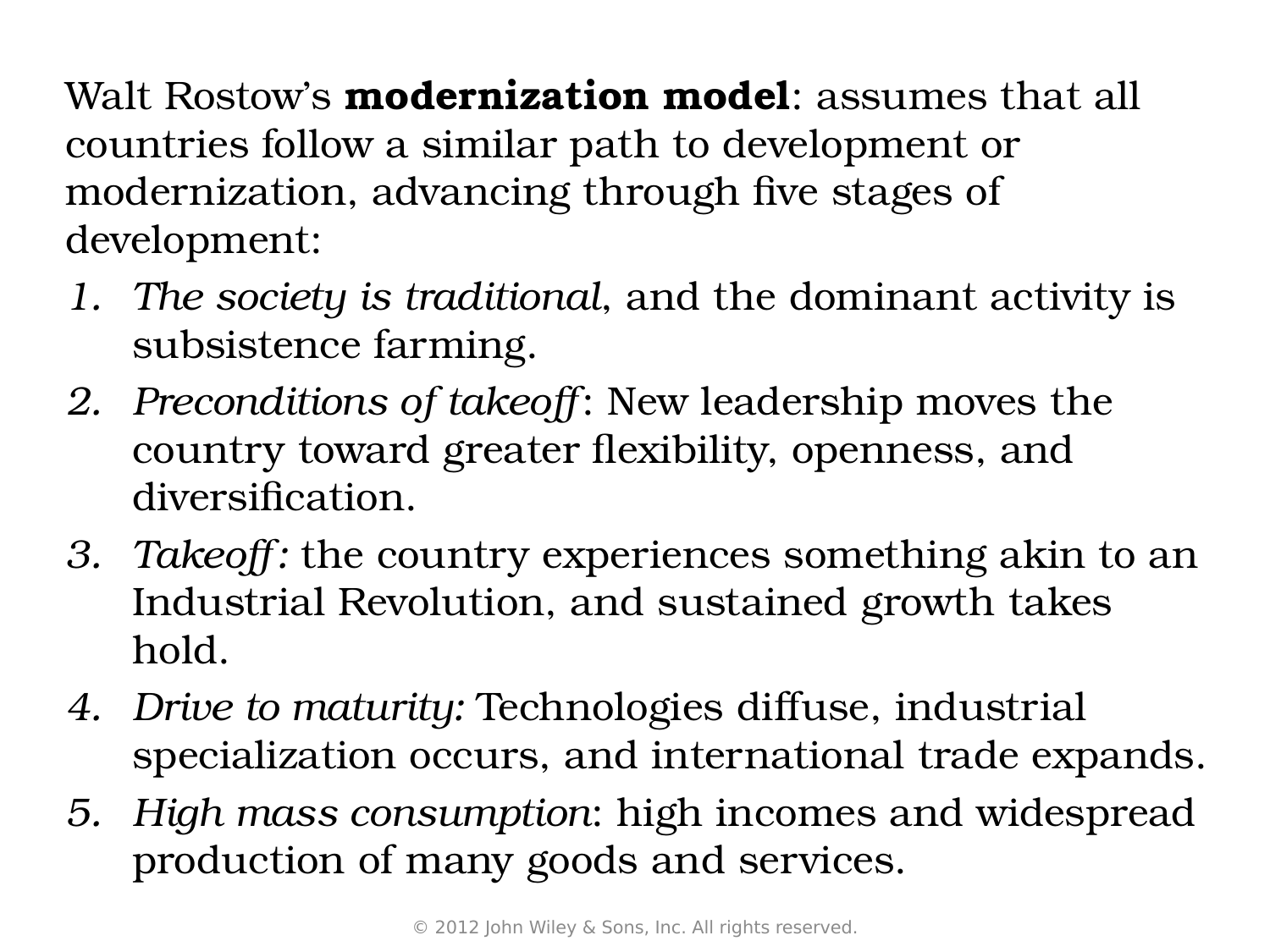

Walt Rostow’s modernization model: assumes that all countries follow a similar path to development or modernization, advancing through five stages of development:
The society is traditional, and the dominant activity is subsistence farming.
Preconditions of takeoff: New leadership moves the country toward greater flexibility, openness, and diversification.
Takeoff: the country experiences something akin to an Industrial Revolution, and sustained growth takes hold.
Drive to maturity: Technologies diffuse, industrial specialization occurs, and international trade expands.
High mass consumption: high incomes and widespread production of many goods and services.

© 2012 John Wiley & Sons, Inc. All rights reserved.